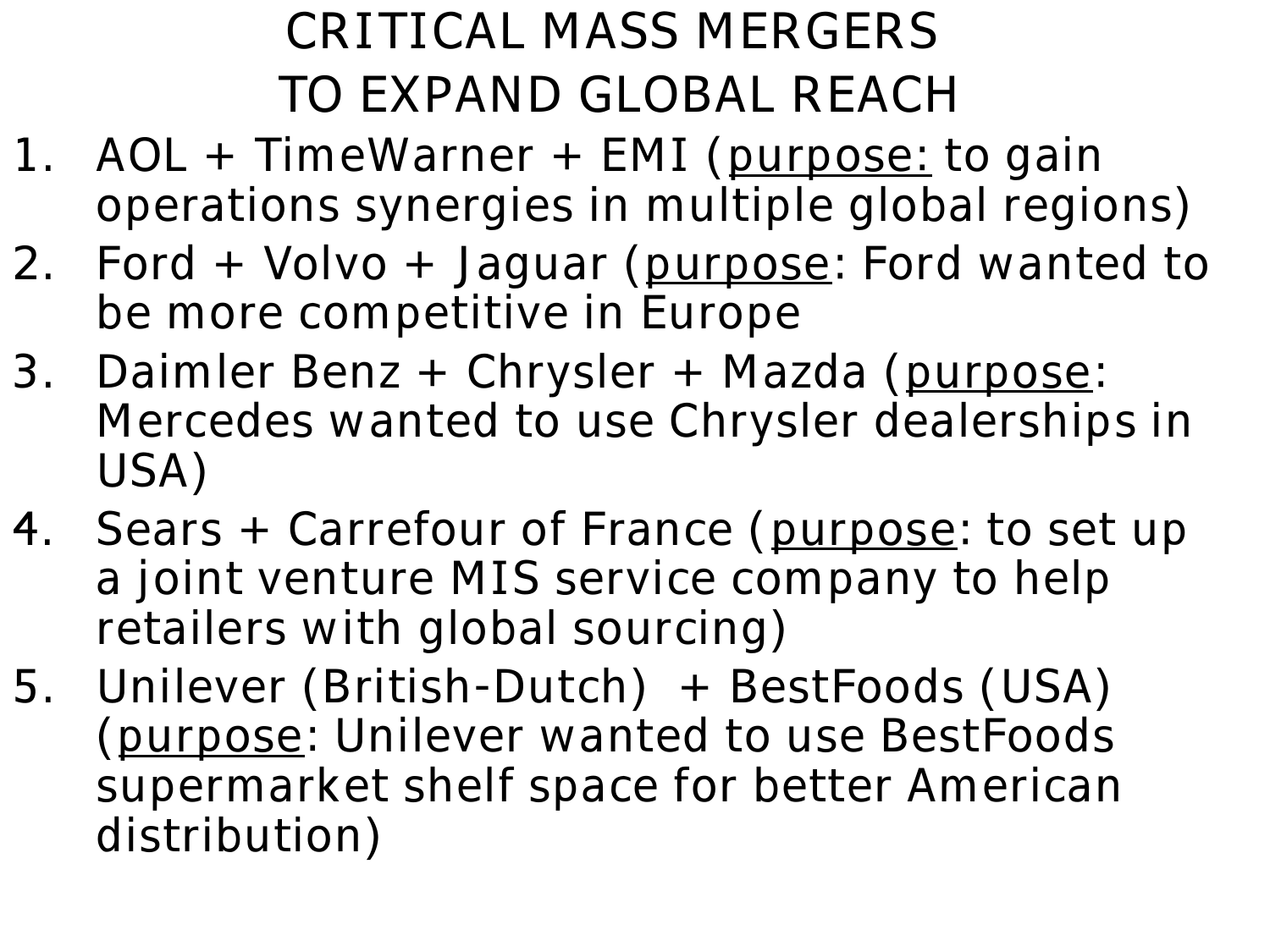

CRITICAL MASS MERGERS
 TO EXPAND GLOBAL REACH
AOL + TimeWarner + EMI (purpose: to gain operations synergies in multiple global regions)
Ford + Volvo + Jaguar (purpose: Ford wanted to be more competitive in Europe
Daimler Benz + Chrysler + Mazda (purpose: Mercedes wanted to use Chrysler dealerships in USA)
Sears + Carrefour of France (purpose: to set up a joint venture MIS service company to help retailers with global sourcing)
Unilever (British-Dutch)  + BestFoods (USA) (purpose: Unilever wanted to use BestFoods supermarket shelf space for better American distribution)